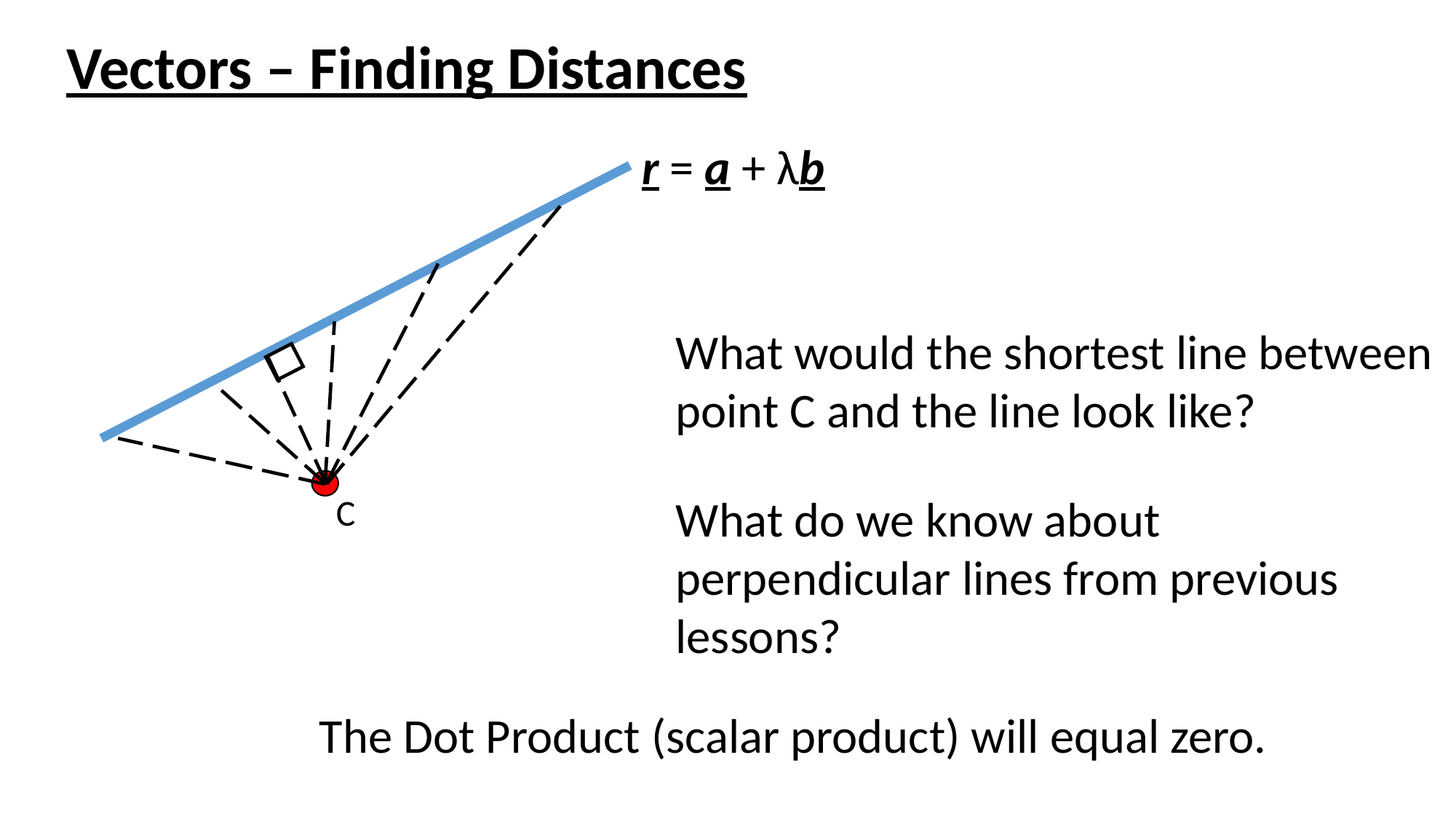

Vectors – Finding Distances
r = a + λb
What would the shortest line between point C and the line look like?

What do we know about perpendicular lines from previous lessons?

C
The Dot Product (scalar product) will equal zero.